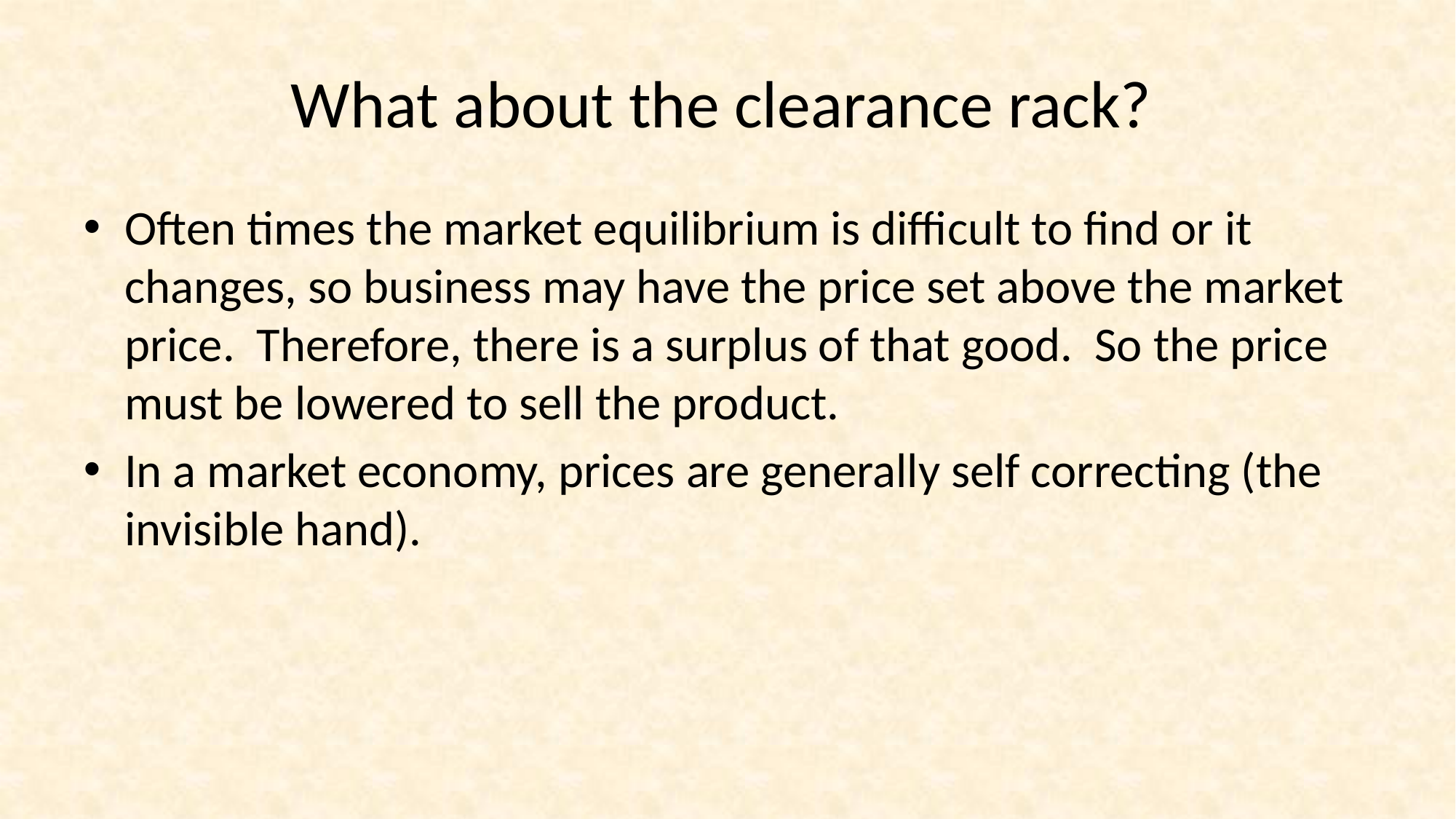

# What about the clearance rack?
Often times the market equilibrium is difficult to find or it changes, so business may have the price set above the market price.  Therefore, there is a surplus of that good.  So the price must be lowered to sell the product.
In a market economy, prices are generally self correcting (the invisible hand).